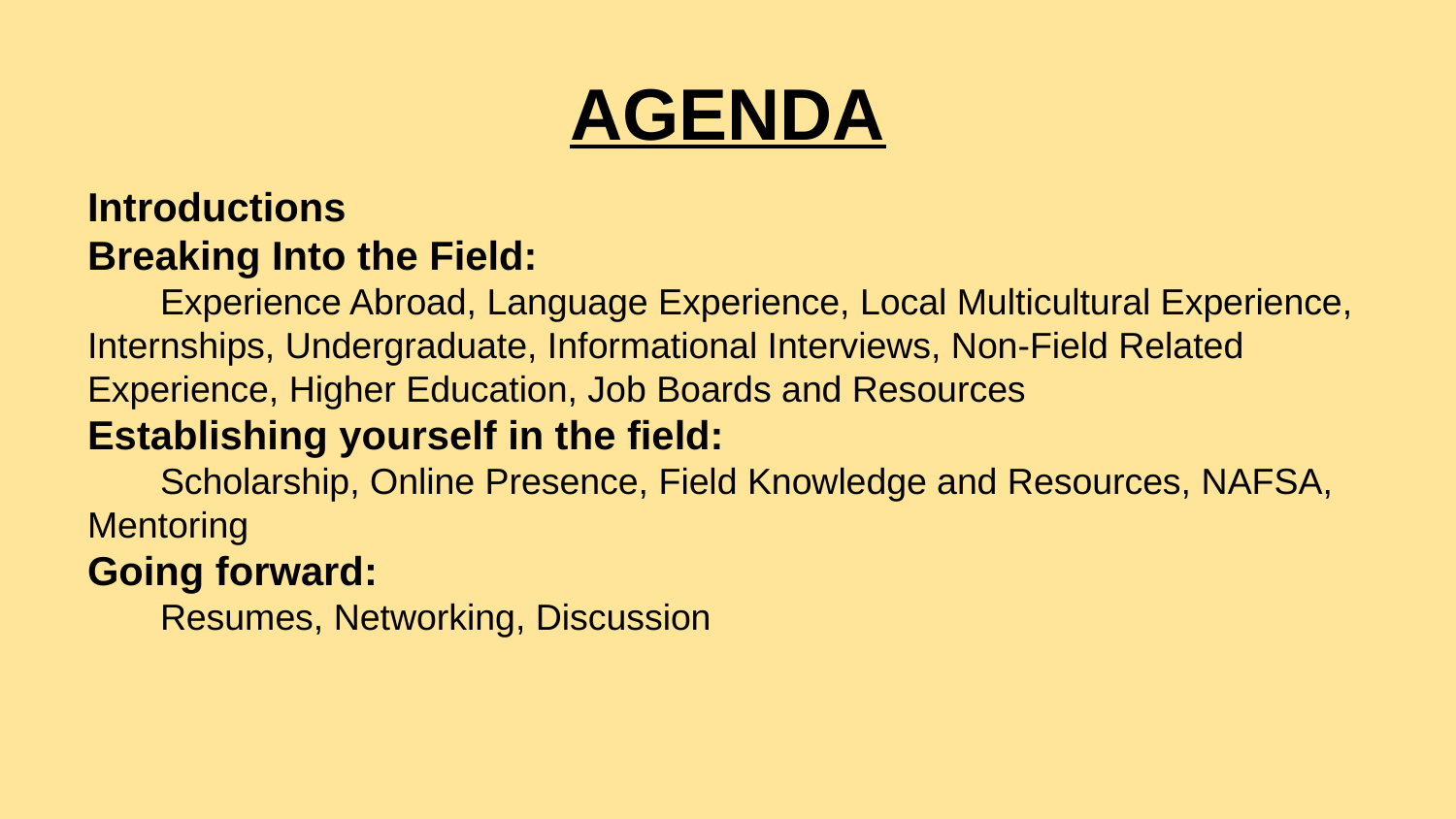

# AGENDA
Introductions
Breaking Into the Field:
Experience Abroad, Language Experience, Local Multicultural Experience, Internships, Undergraduate, Informational Interviews, Non-Field Related Experience, Higher Education, Job Boards and Resources
Establishing yourself in the field:
Scholarship, Online Presence, Field Knowledge and Resources, NAFSA, Mentoring
Going forward:
Resumes, Networking, Discussion